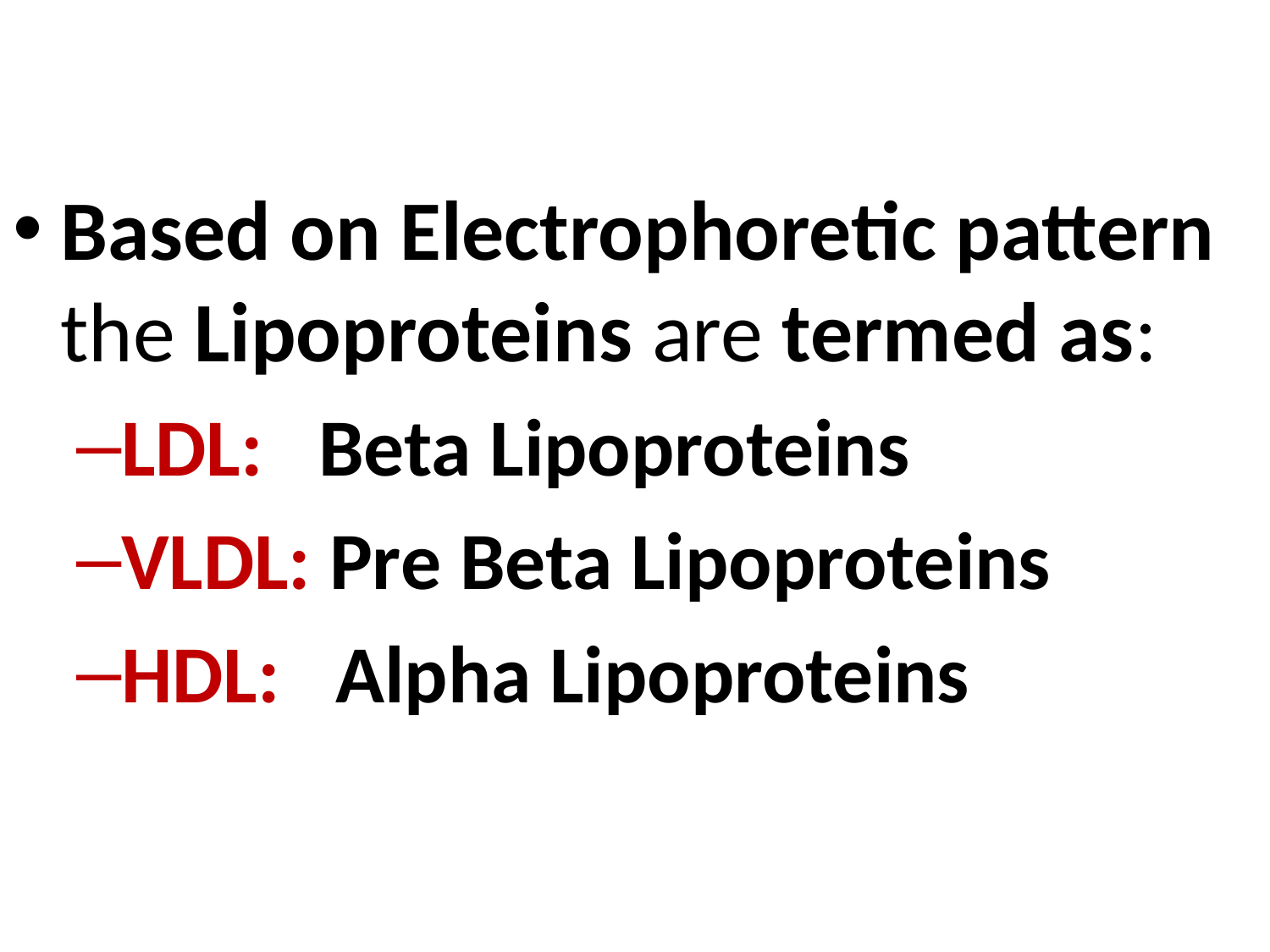

Based on Electrophoretic pattern the Lipoproteins are termed as:
LDL:   Beta Lipoproteins
VLDL: Pre Beta Lipoproteins
HDL:   Alpha Lipoproteins